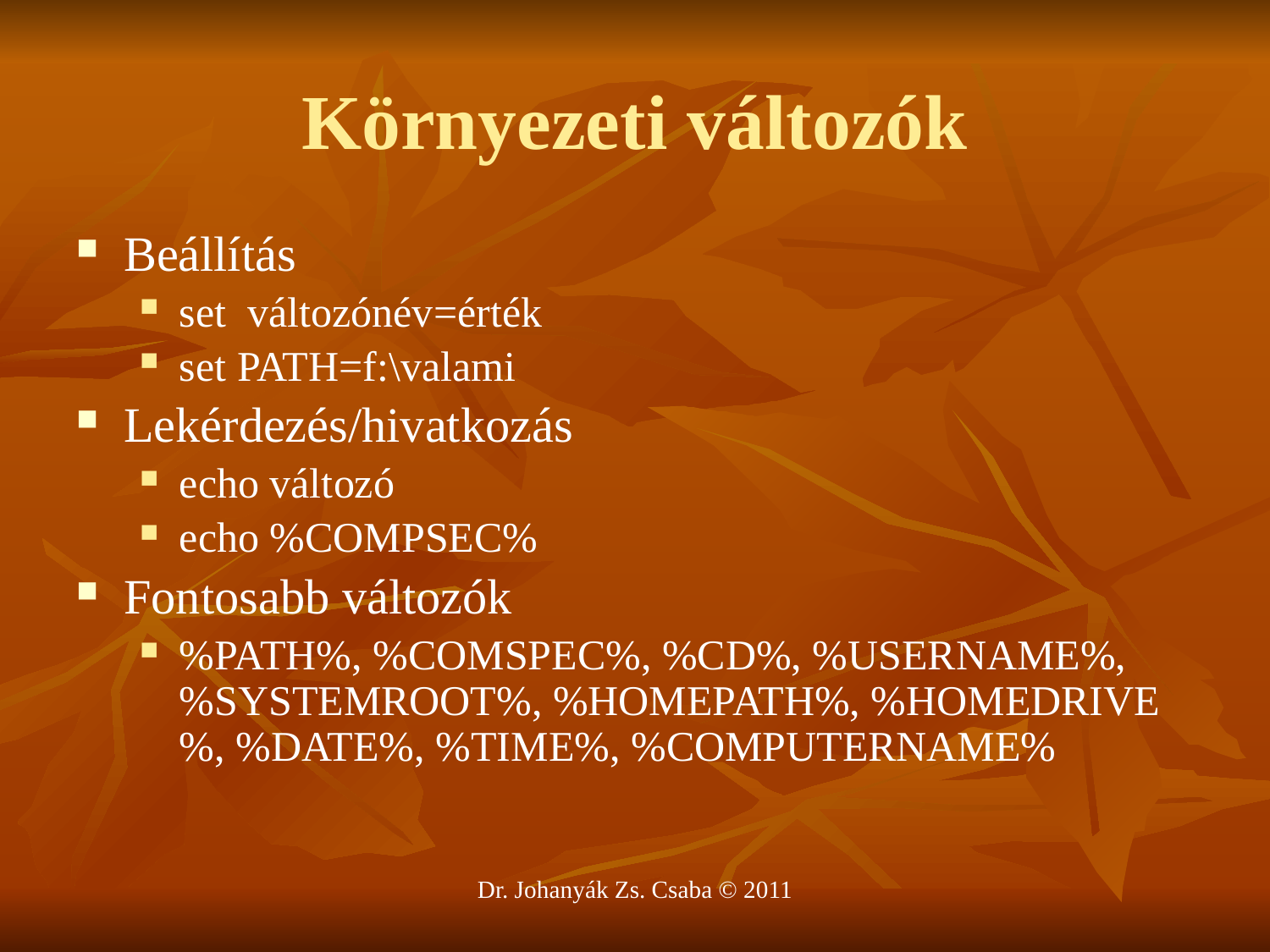

# Környezeti változók
Beállítás
set  változónév=érték
set PATH=f:\valami
Lekérdezés/hivatkozás
echo változó
echo %COMPSEC%
Fontosabb változók
%PATH%, %COMSPEC%, %CD%, %USERNAME%, %SYSTEMROOT%, %HOMEPATH%, %HOMEDRIVE%, %DATE%, %TIME%, %COMPUTERNAME%
Dr. Johanyák Zs. Csaba © 2011